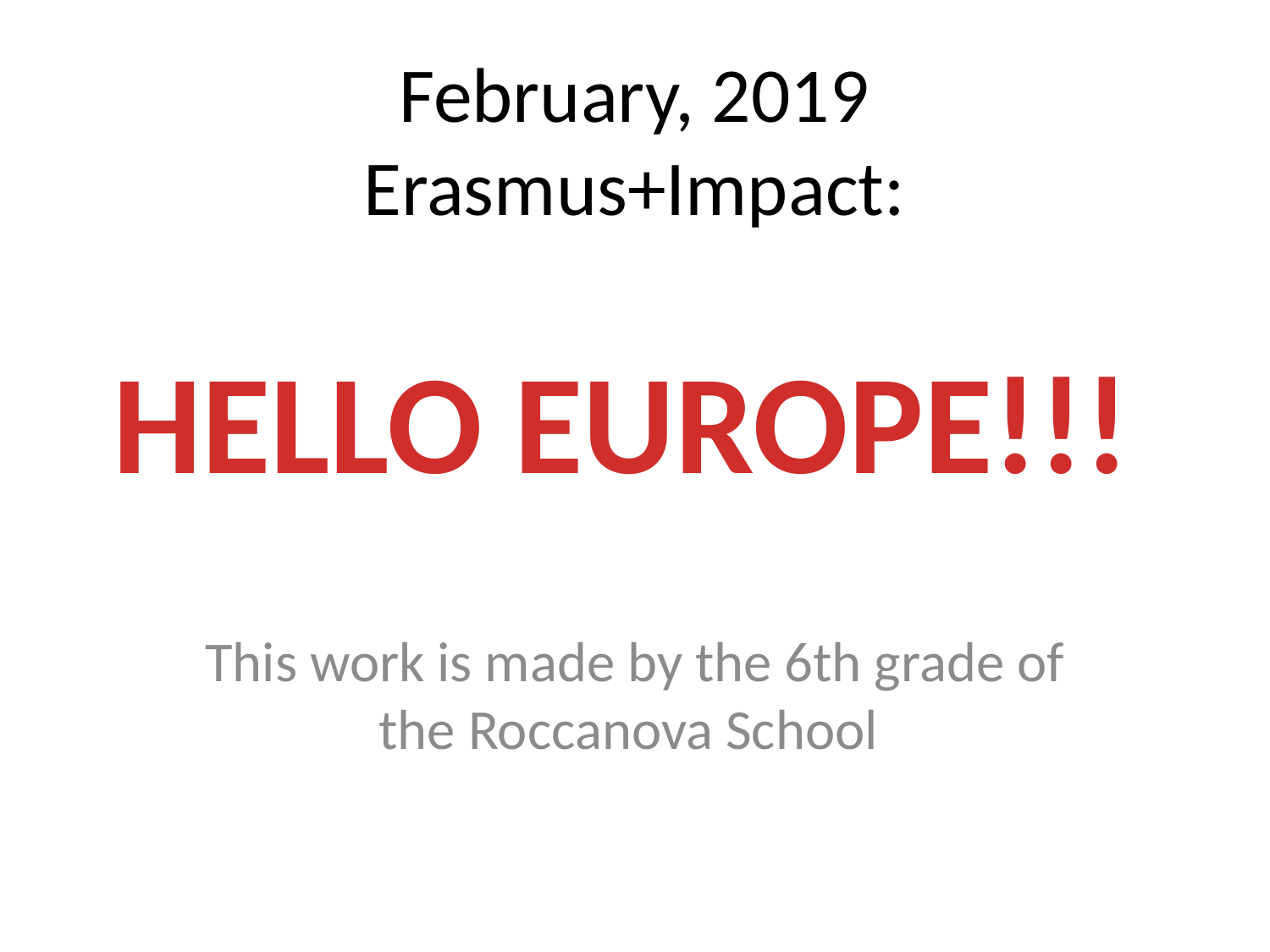

# February, 2019 Erasmus+Impact:
HELLO EUROPE!!!

This work is made by the 6th grade of the Roccanova School